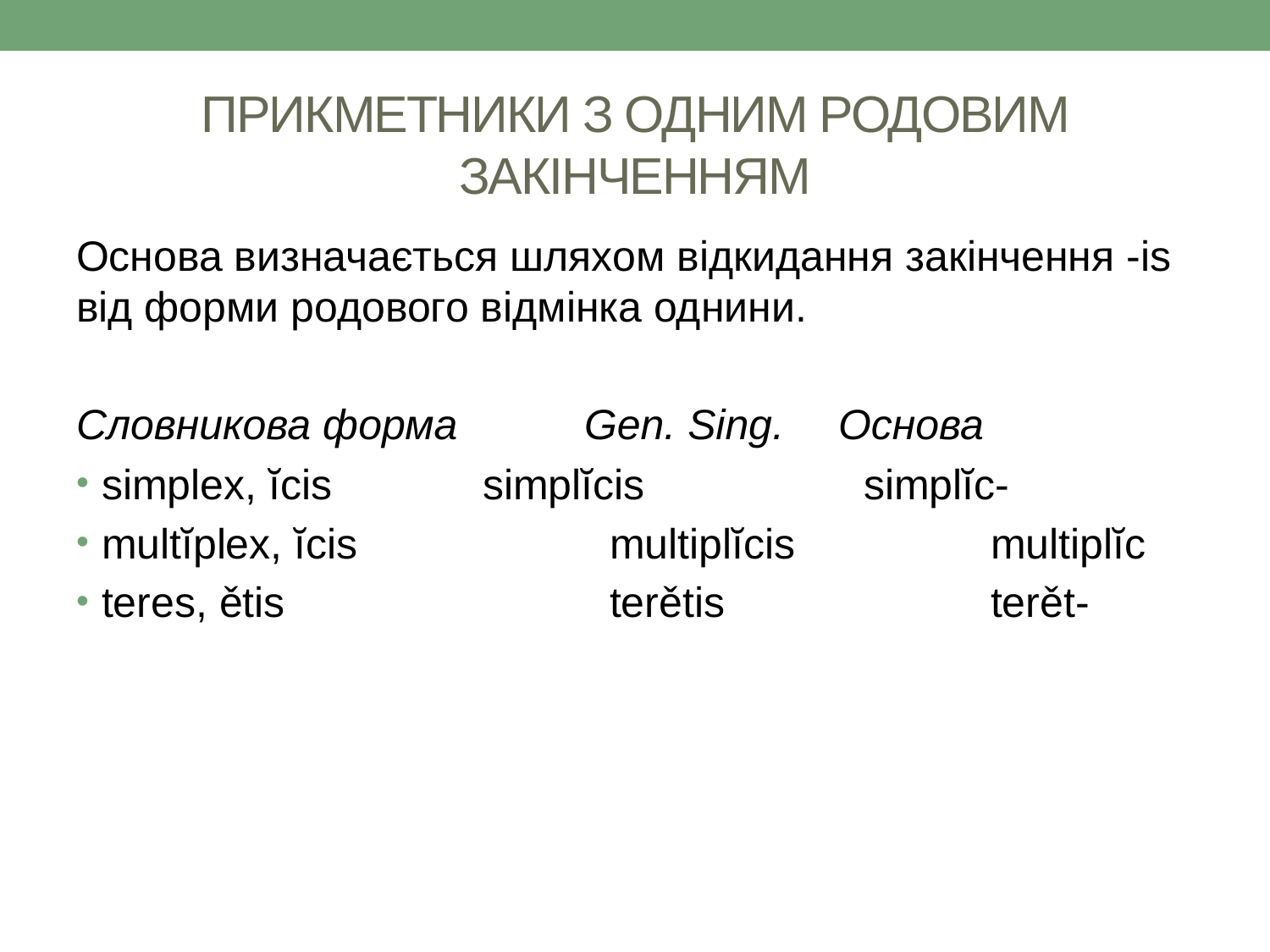

# ПРИКМЕТНИКИ З ОДНИМ РОДОВИМ ЗАКІНЧЕННЯМ
Основа визначається шляхом відкидання закінчення -is від форми родового відмінка однини.

Словникова форма	Gen. Sing. 	Основа
simplex, ĭcis 		simplĭcis 		simplĭc-
multĭplex, ĭcis 		multiplĭcis 		multiplĭc
teres, ětis 			terětis 		terět-